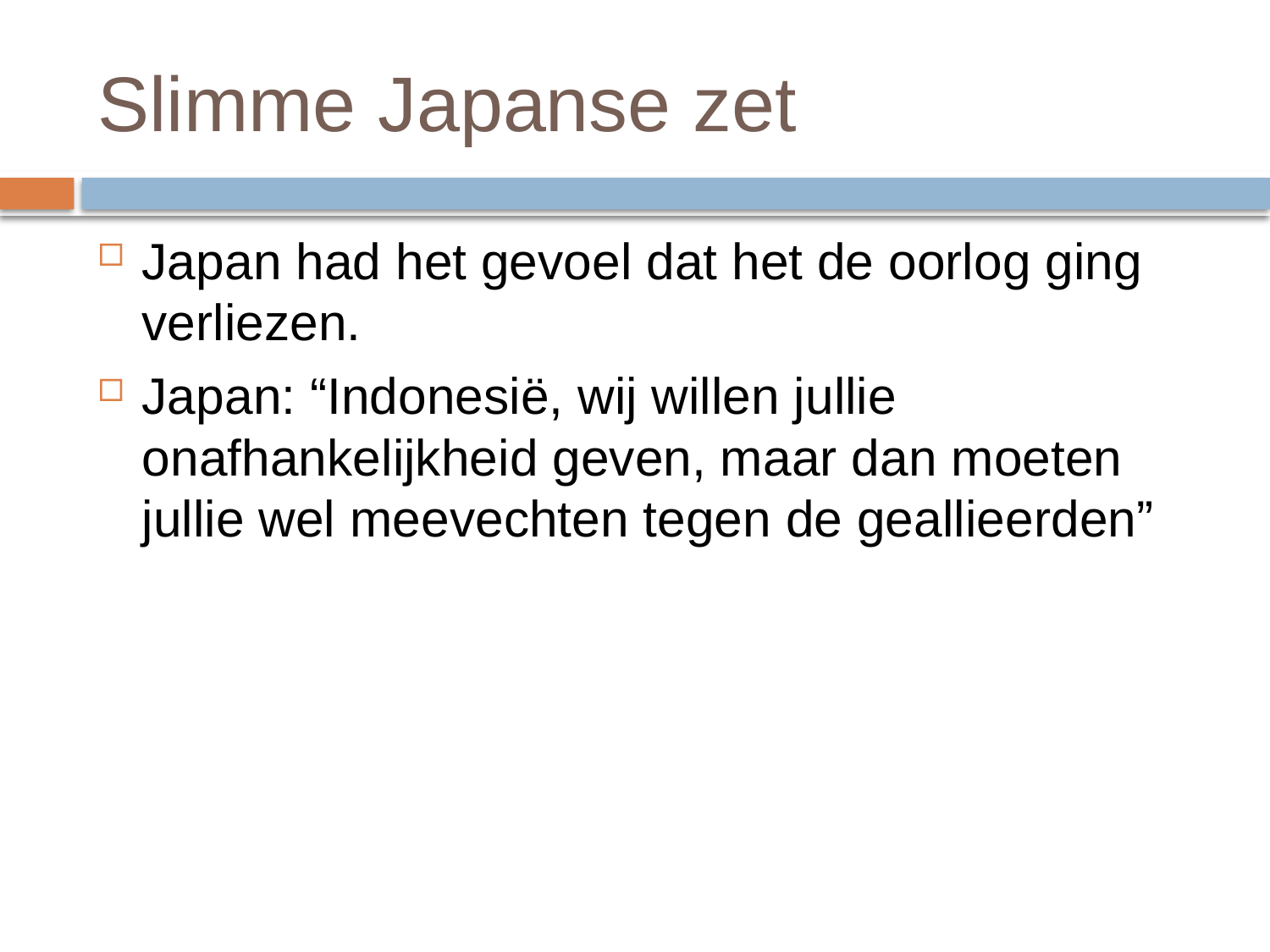

# Slimme Japanse zet
Japan had het gevoel dat het de oorlog ging verliezen.
Japan: “Indonesië, wij willen jullie onafhankelijkheid geven, maar dan moeten jullie wel meevechten tegen de geallieerden”